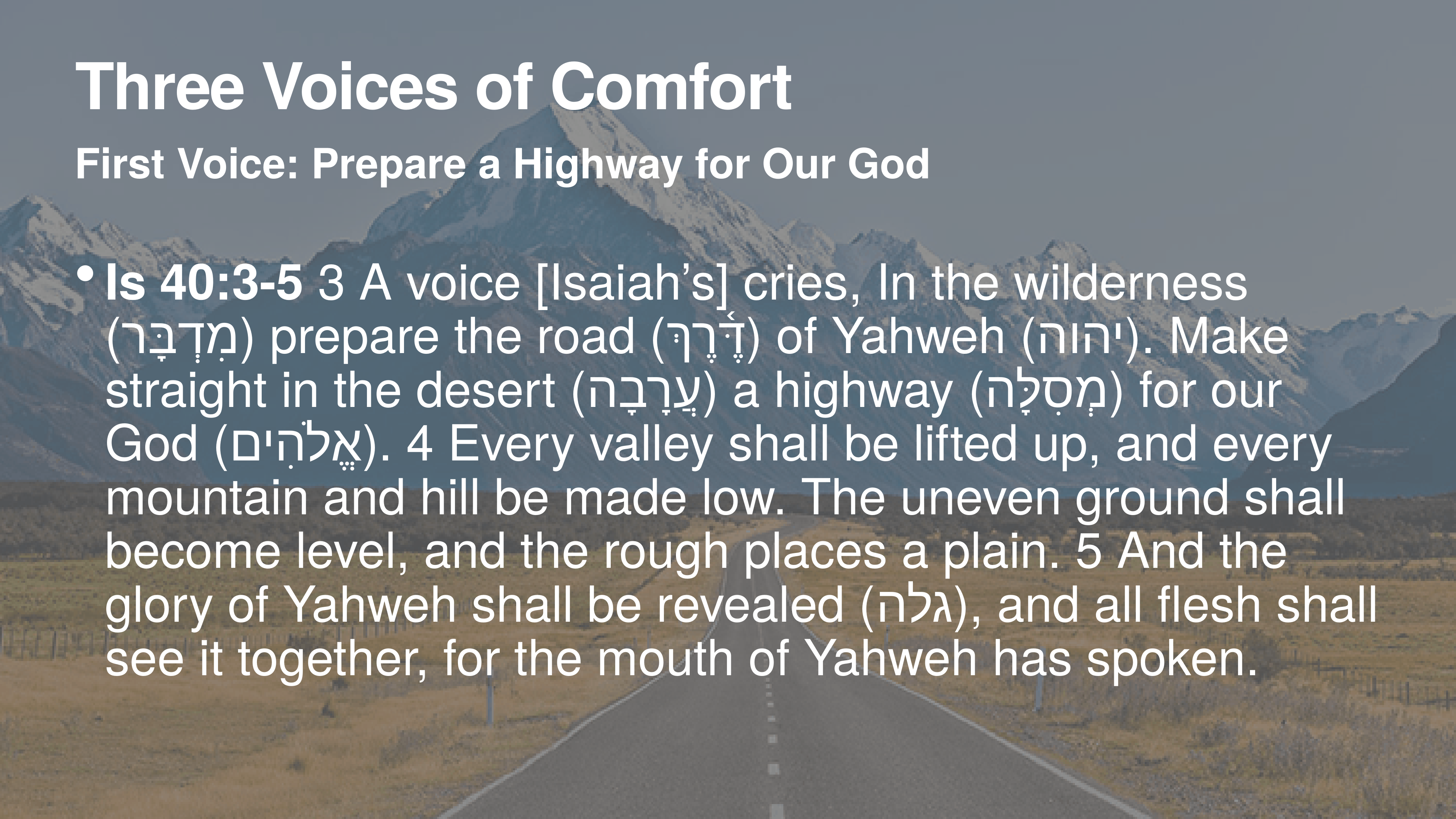

# Three Voices of Comfort
First Voice: Prepare a Highway for Our God
Is 40:3-5 3 A voice [Isaiah’s] cries, In the wilderness (מִדְבָּר) prepare the road (דֶּ֫רֶךְ) of Yahweh (יהוה). Make straight in the desert (עֲרָבָה) a highway (מְסִלָּה) for our God (אֱלֹהִים). 4 Every valley shall be lifted up, and every mountain and hill be made low. The uneven ground shall become level, and the rough places a plain. 5 And the glory of Yahweh shall be revealed (גלה), and all flesh shall see it together, for the mouth of Yahweh has spoken.